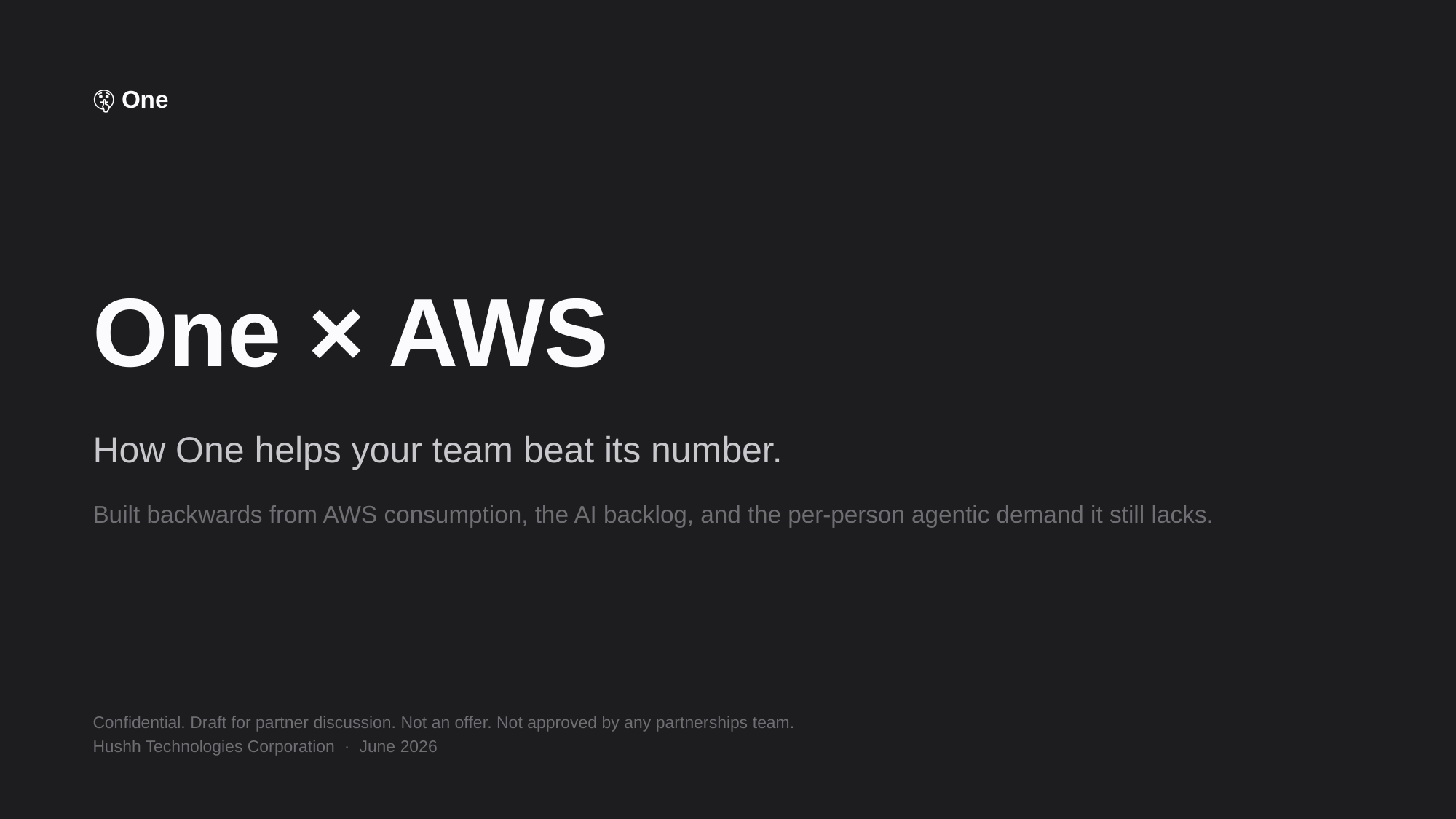

🤫 One
One × AWS
How One helps your team beat its number.
Built backwards from AWS consumption, the AI backlog, and the per-person agentic demand it still lacks.
Confidential. Draft for partner discussion. Not an offer. Not approved by any partnerships team.
Hushh Technologies Corporation  ·  June 2026